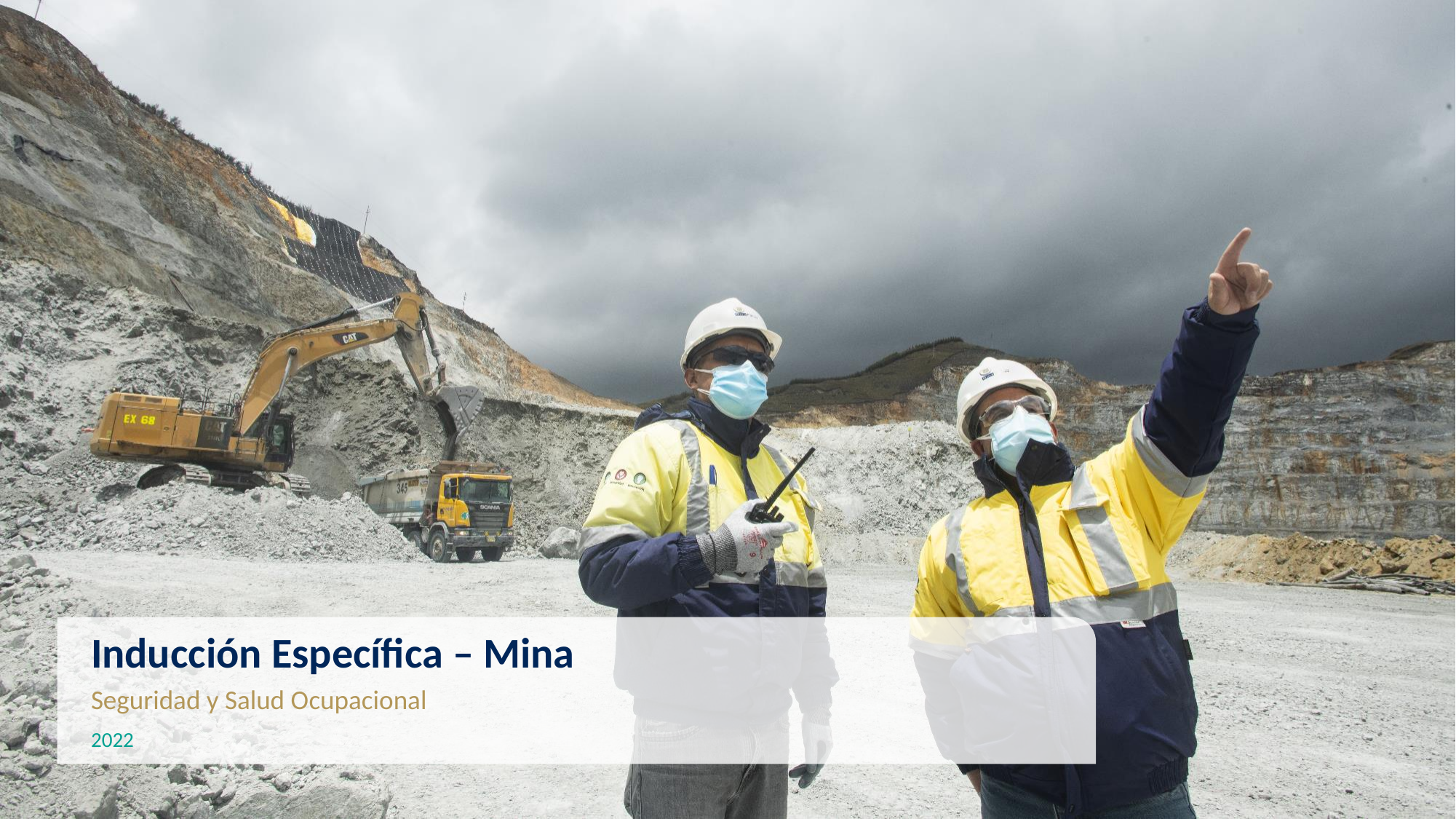

Inducción Específica – Mina

Seguridad y Salud Ocupacional
2022